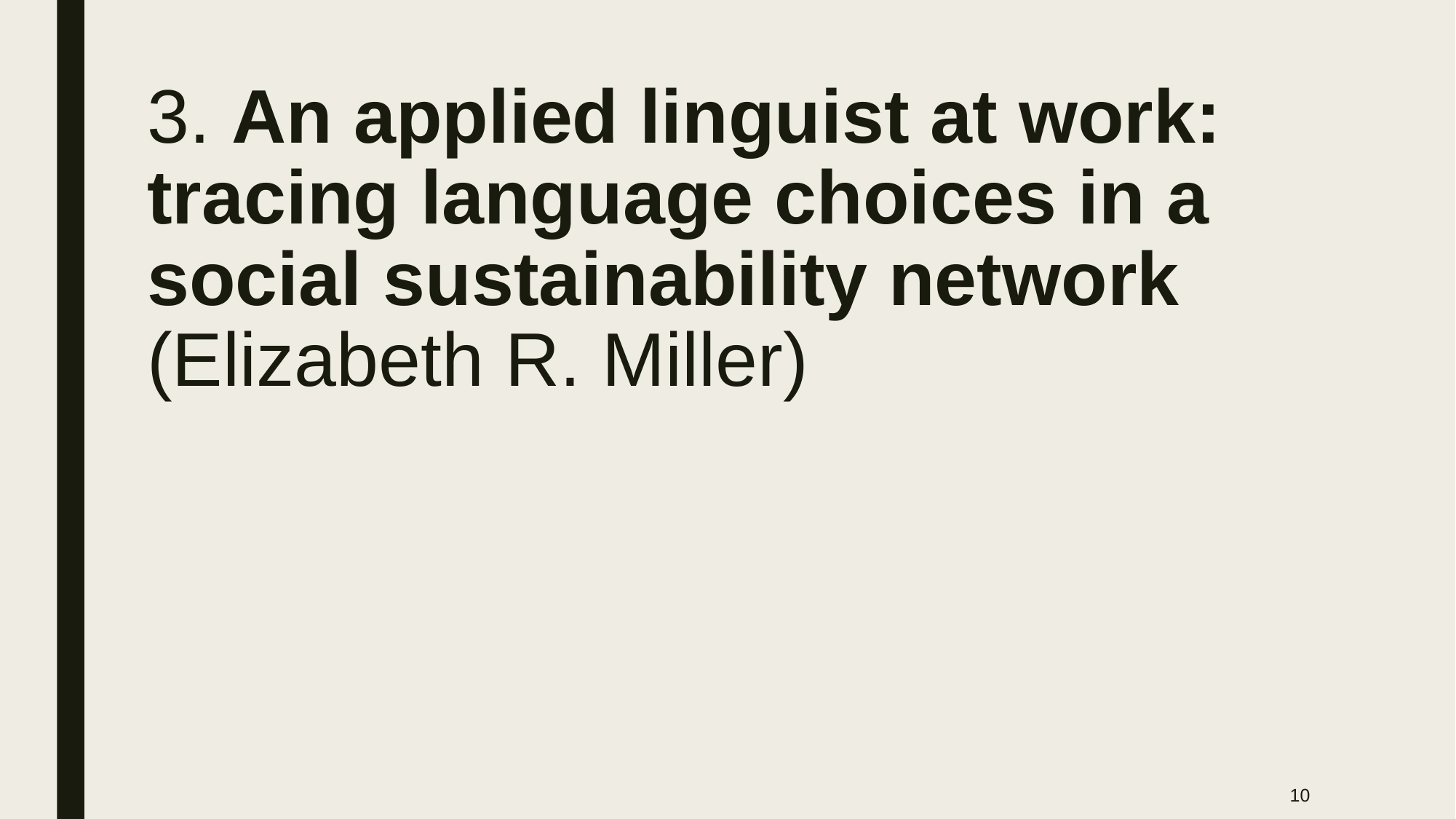

# 3. An applied linguist at work: tracing language choices in a social sustainability network (Elizabeth R. Miller)

10